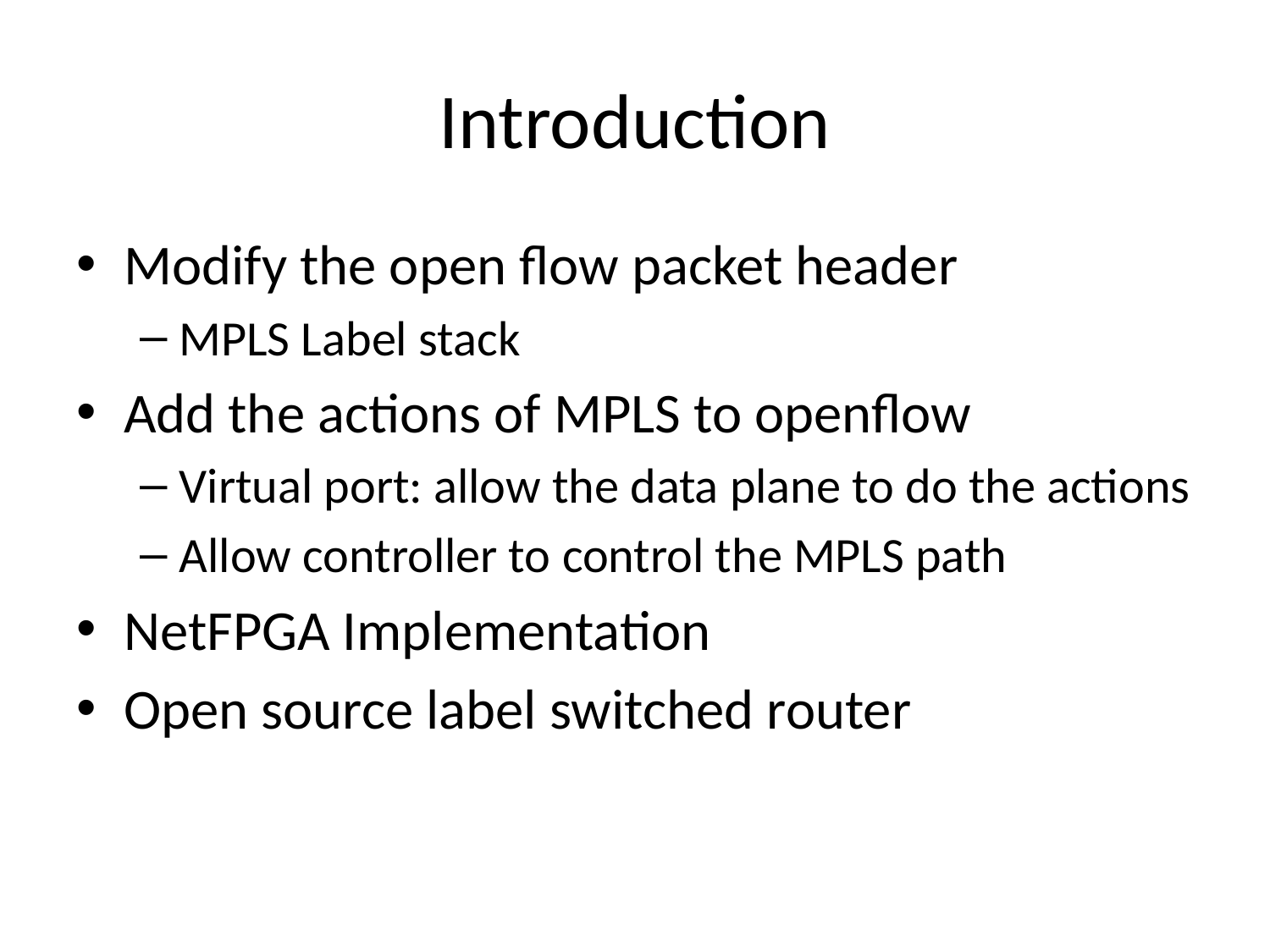

# Introduction
Modify the open flow packet header
MPLS Label stack
Add the actions of MPLS to openflow
Virtual port: allow the data plane to do the actions
Allow controller to control the MPLS path
NetFPGA Implementation
Open source label switched router